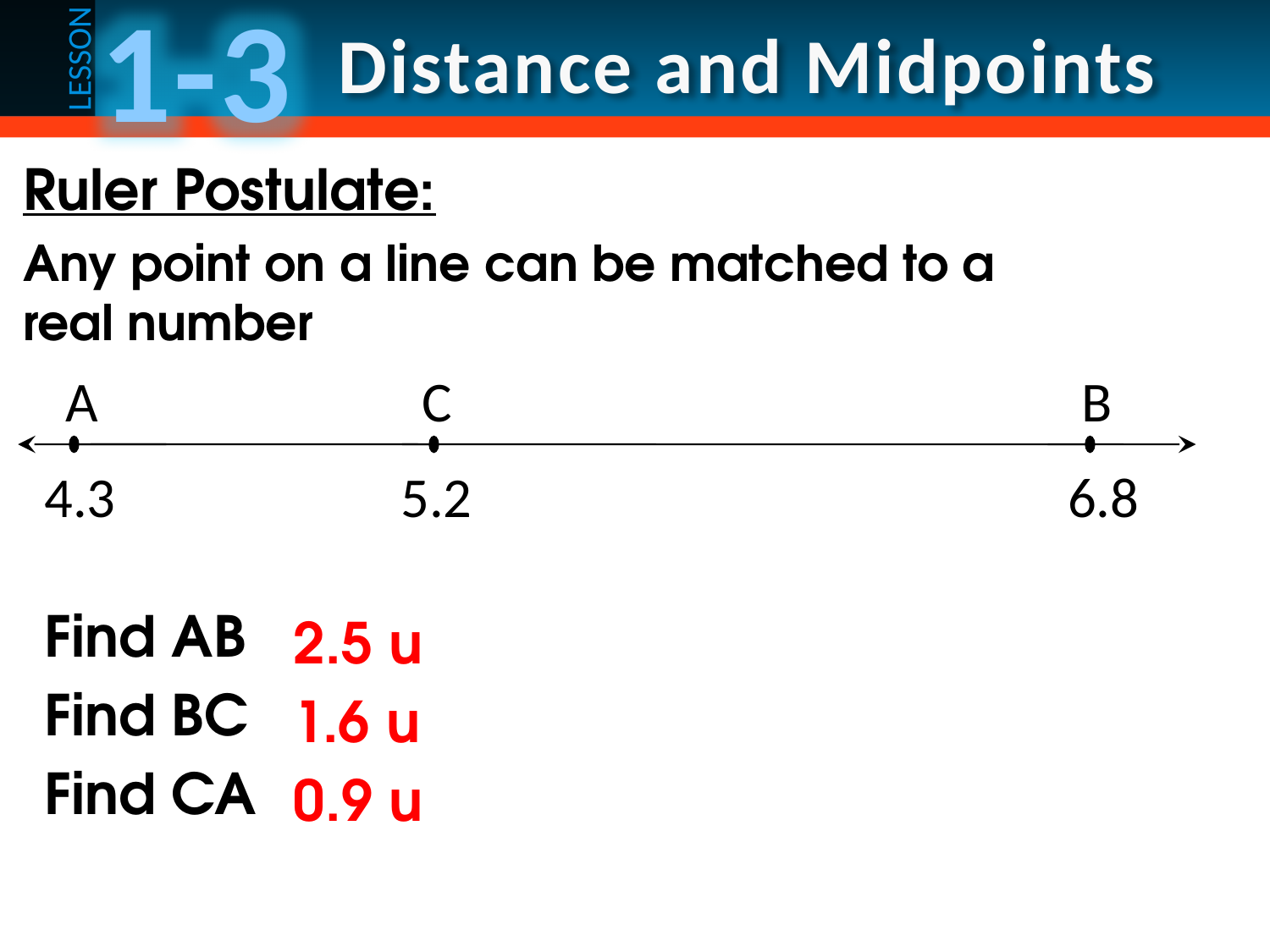

Ruler Postulate:
Any point on a line can be matched to a real number
A
C
B

4.3
5.2
6.8
Find AB
Find BC
Find CA
2.5 u
1.6 u
0.9 u